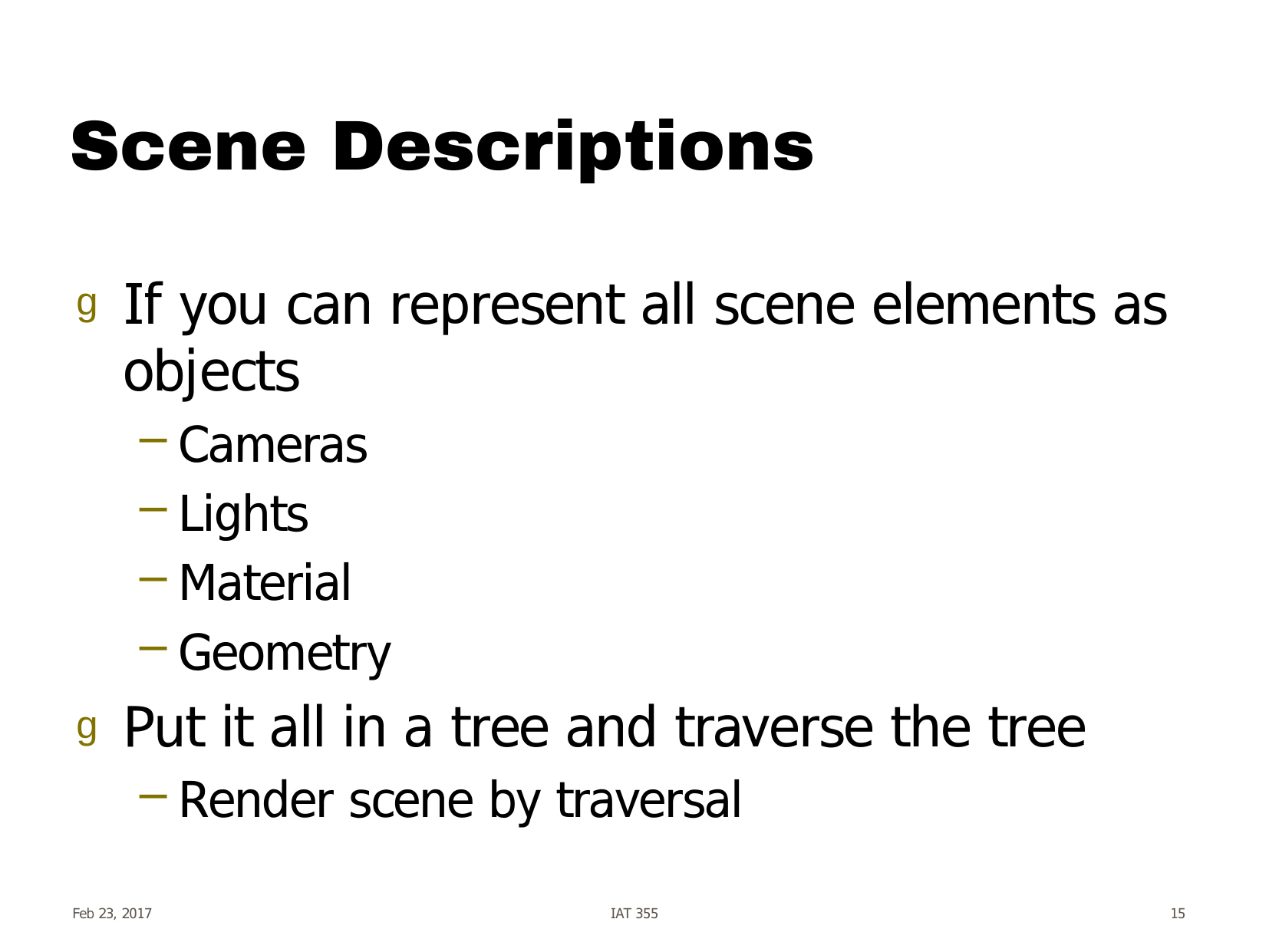

# Scene Descriptions
If you can represent all scene elements as objects
Cameras
Lights
Material
Geometry
Put it all in a tree and traverse the tree
Render scene by traversal
Feb 23, 2017
IAT 355
15